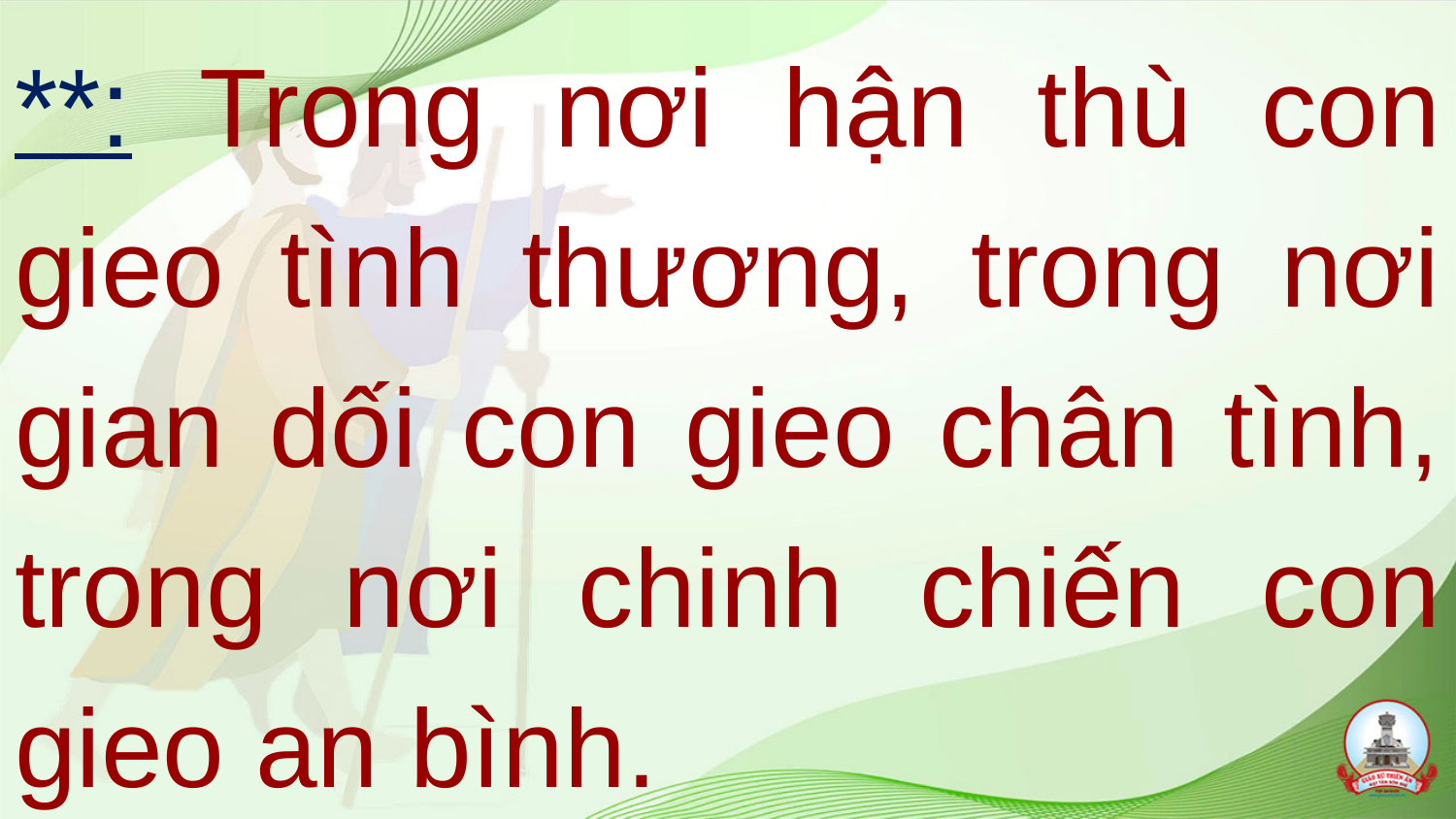

# **: Trong nơi hận thù con gieo tình thương, trong nơi gian dối con gieo chân tình, trong nơi chinh chiến con gieo an bình.